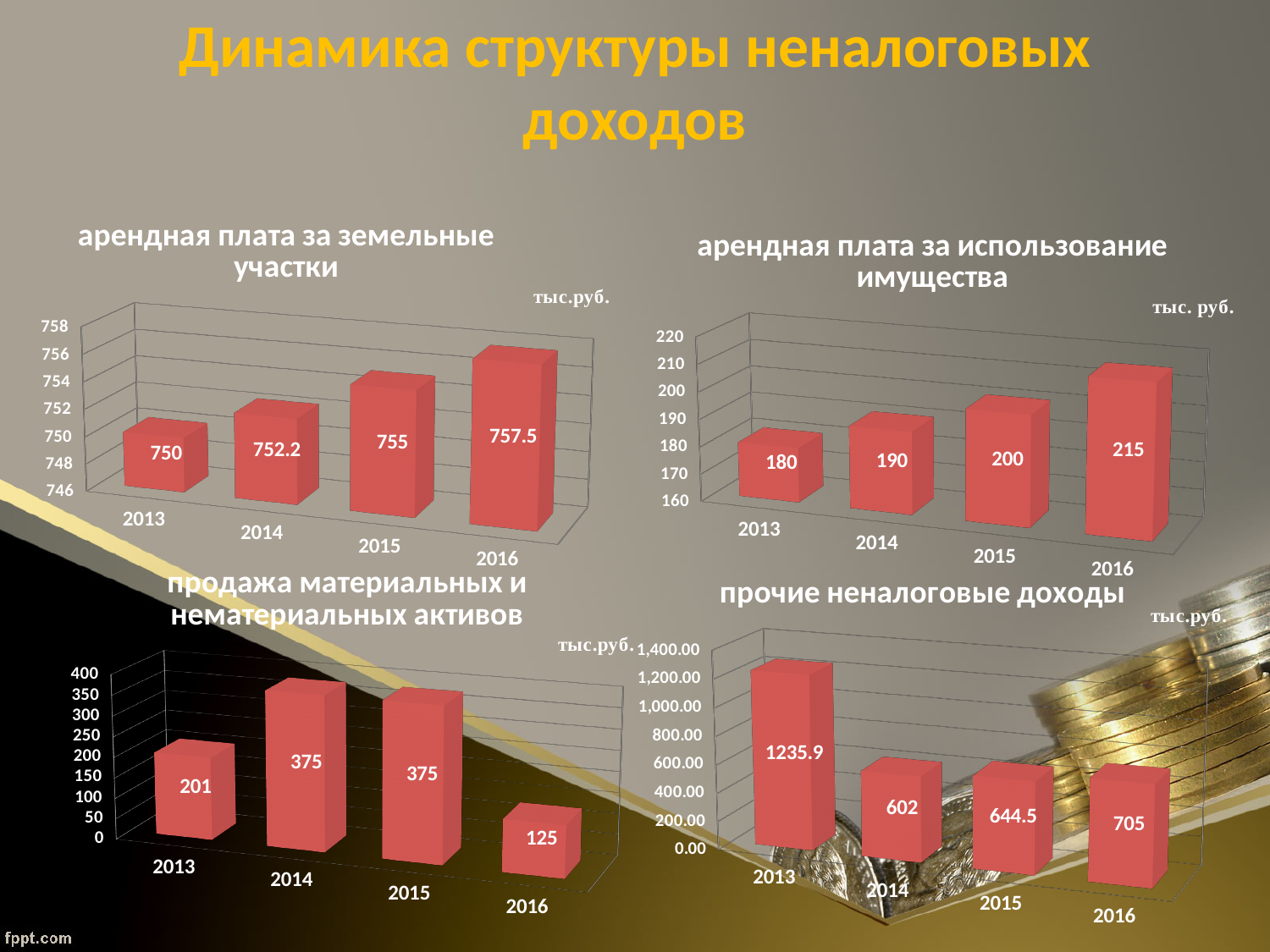

# Динамика структуры неналоговых доходов

[unsupported chart]

[unsupported chart]

[unsupported chart]

[unsupported chart]